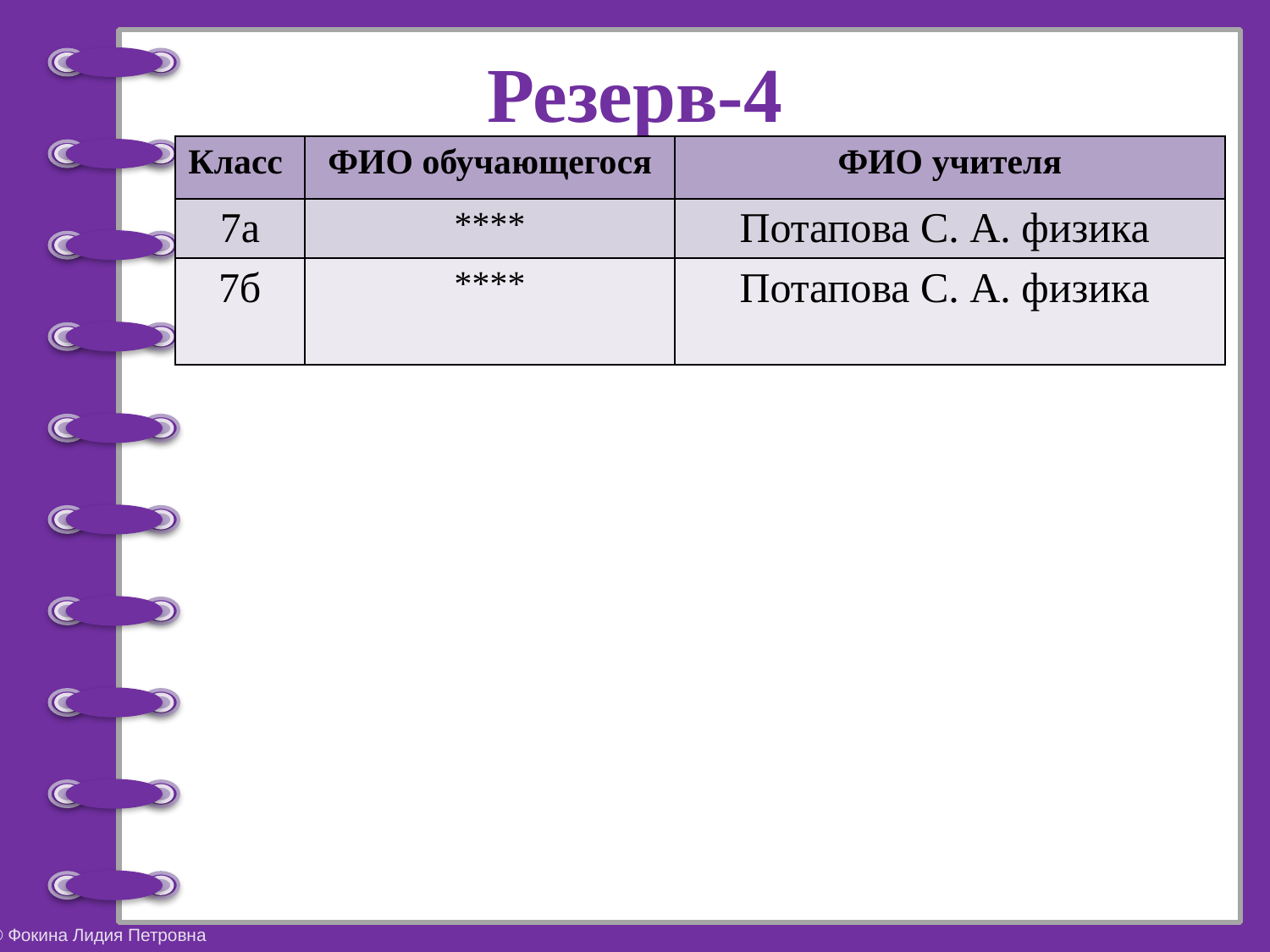

# Резерв-4
| Класс | ФИО обучающегося | ФИО учителя |
| --- | --- | --- |
| 7а | \*\*\*\* | Потапова С. А. физика |
| 7б | \*\*\*\* | Потапова С. А. физика |